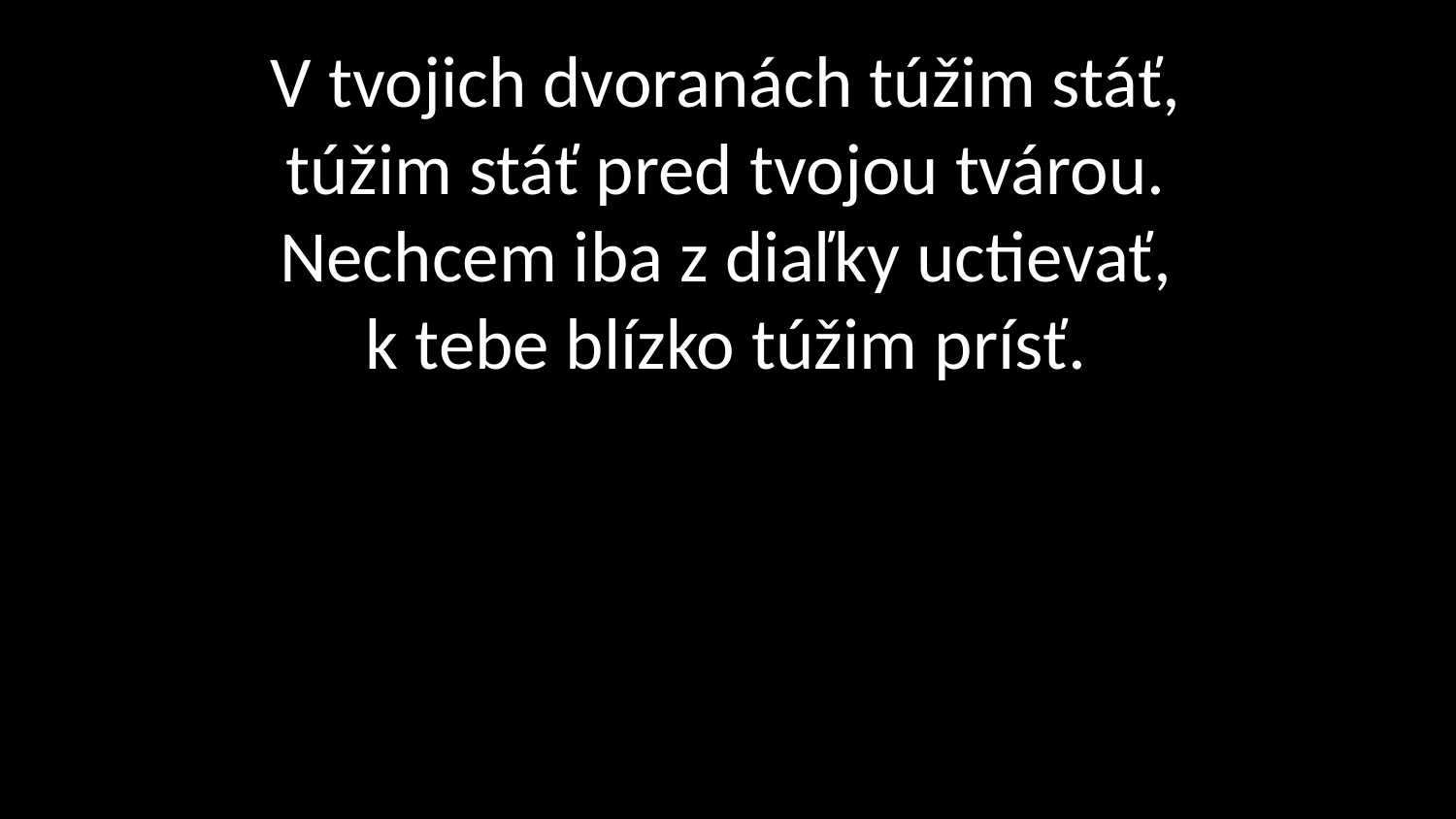

# V tvojich dvoranách túžim stáť, túžim stáť pred tvojou tvárou. Nechcem iba z diaľky uctievať, k tebe blízko túžim prísť.